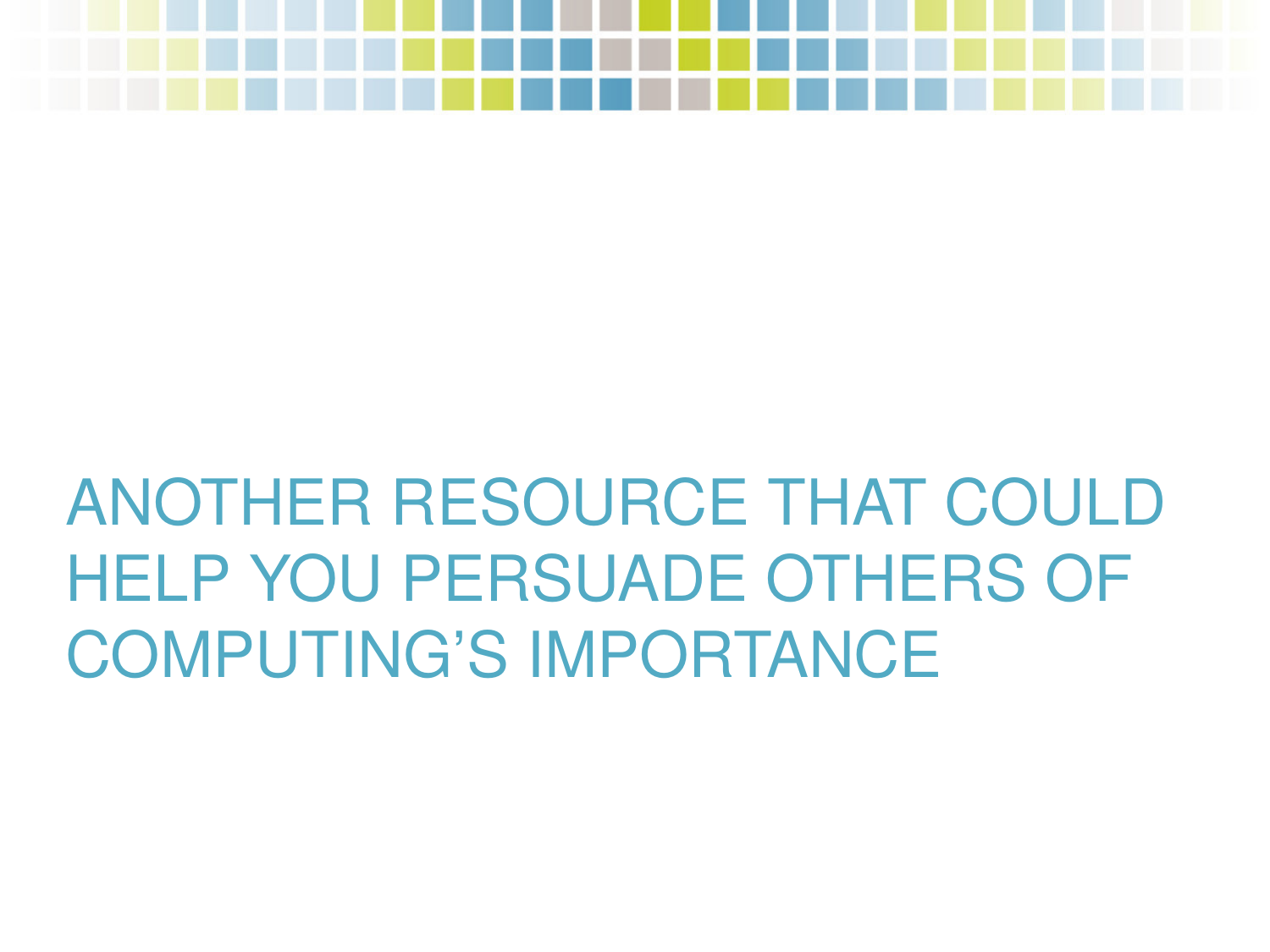

# Another resource that could help you persuade others of computing’s importance